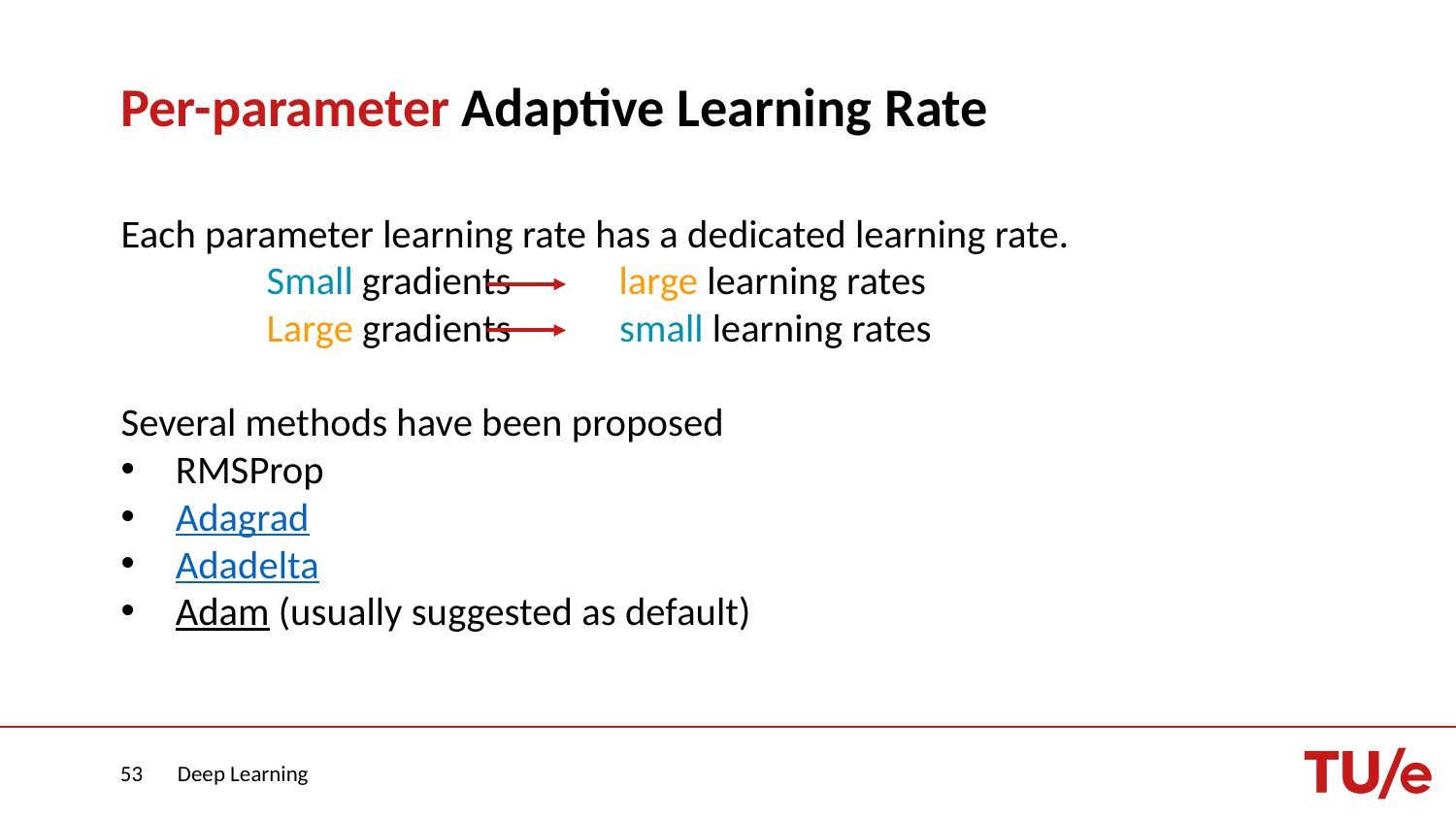

# Per-parameter Adaptive Learning Rate
Each parameter learning rate has a dedicated learning rate.
	Small gradients            large learning rates
	Large gradients            small learning rates

Several methods have been proposed
RMSProp
Adagrad
Adadelta
Adam (usually suggested as default)
53
Deep Learning